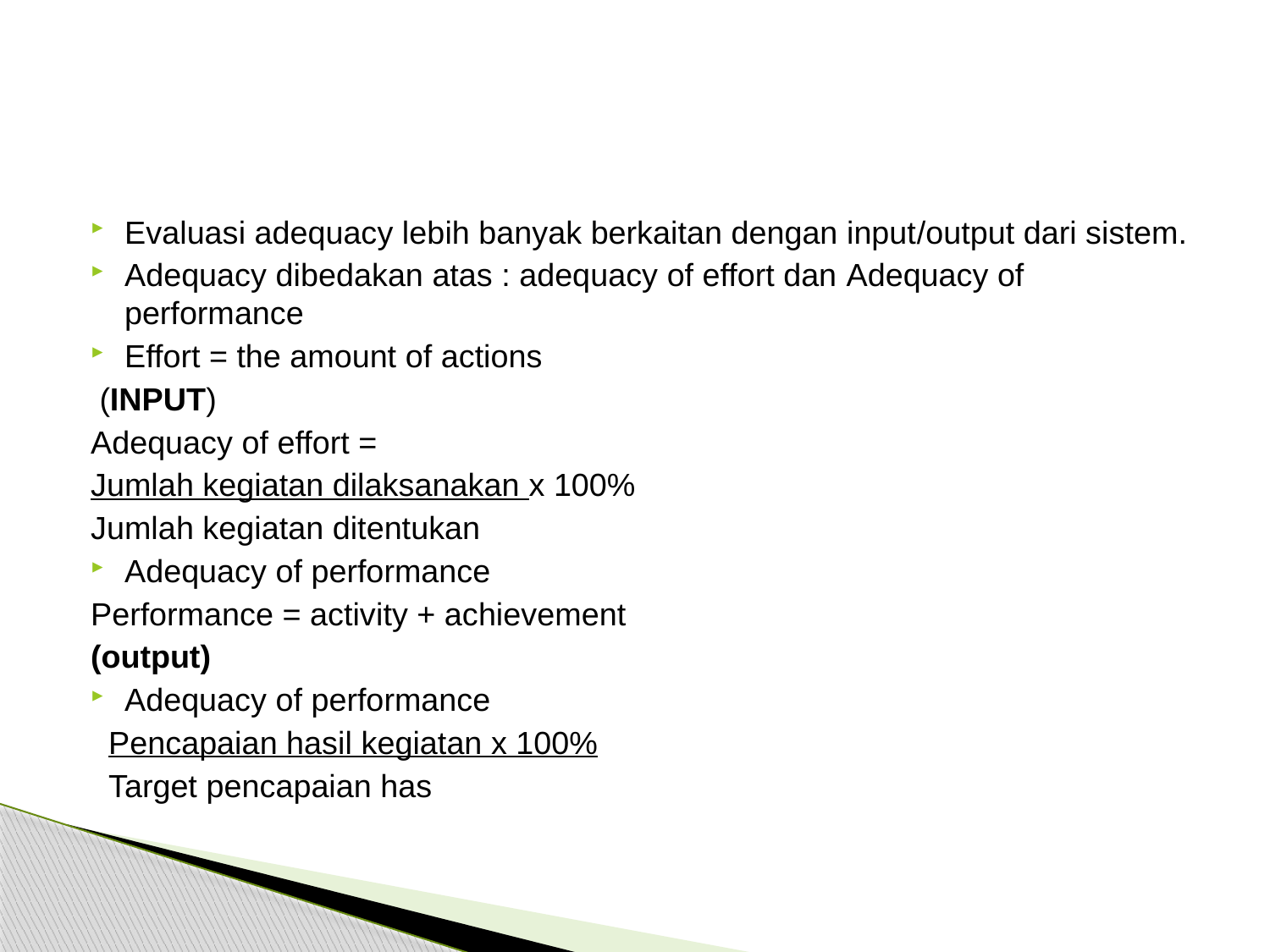

#
Evaluasi adequacy lebih banyak berkaitan dengan input/output dari sistem.
Adequacy dibedakan atas : adequacy of effort dan Adequacy of performance
Effort = the amount of actions
 (INPUT)
Adequacy of effort =
Jumlah kegiatan dilaksanakan x 100%
Jumlah kegiatan ditentukan
Adequacy of performance
Performance = activity + achievement
(output)
Adequacy of performance
  Pencapaian hasil kegiatan x 100%
  Target pencapaian has